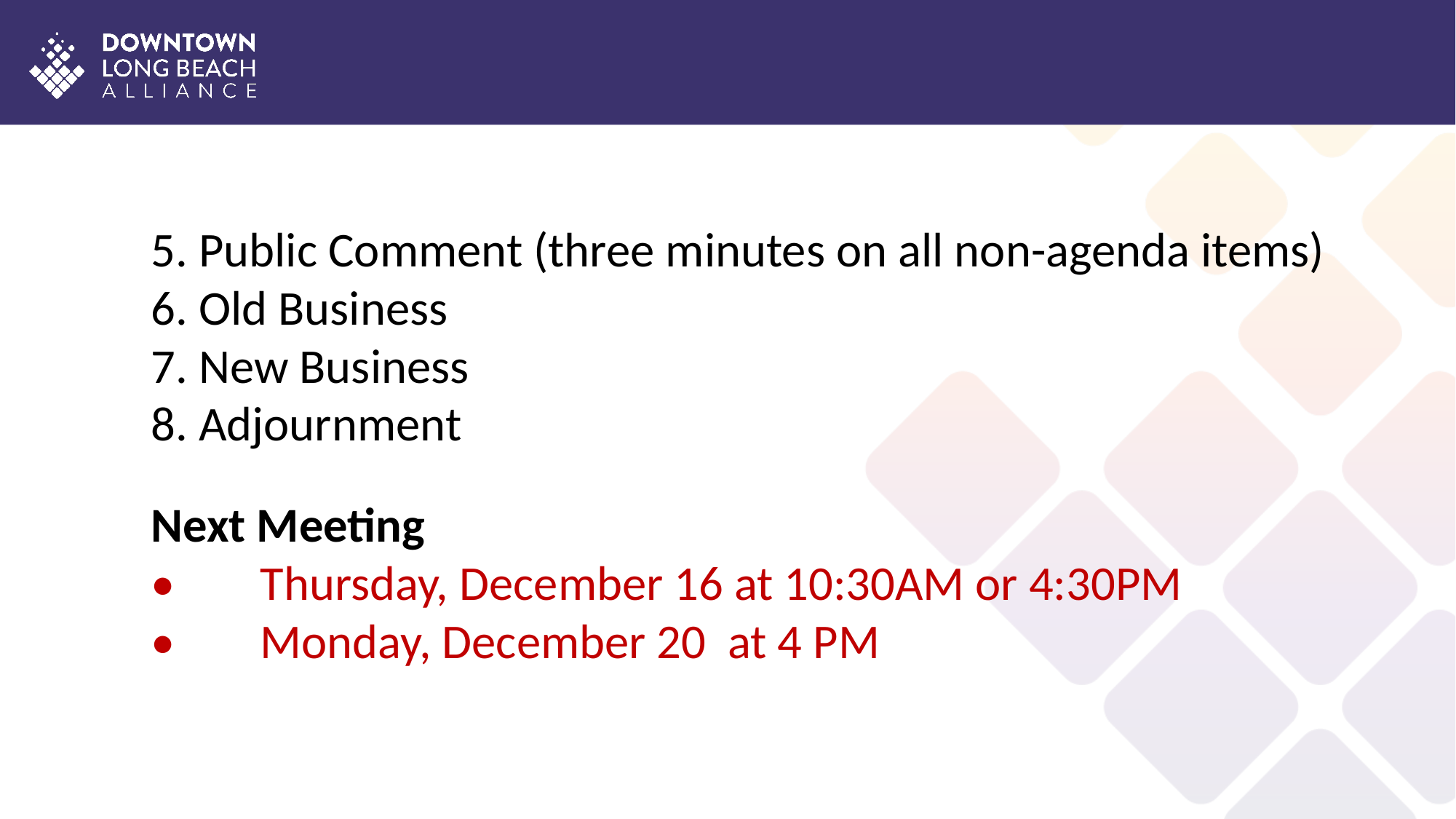

5. Public Comment (three minutes on all non-agenda items)
6. Old Business
7. New Business
8. Adjournment
Next Meeting
•	Thursday, December 16 at 10:30AM or 4:30PM
•	Monday, December 20  at 4 PM